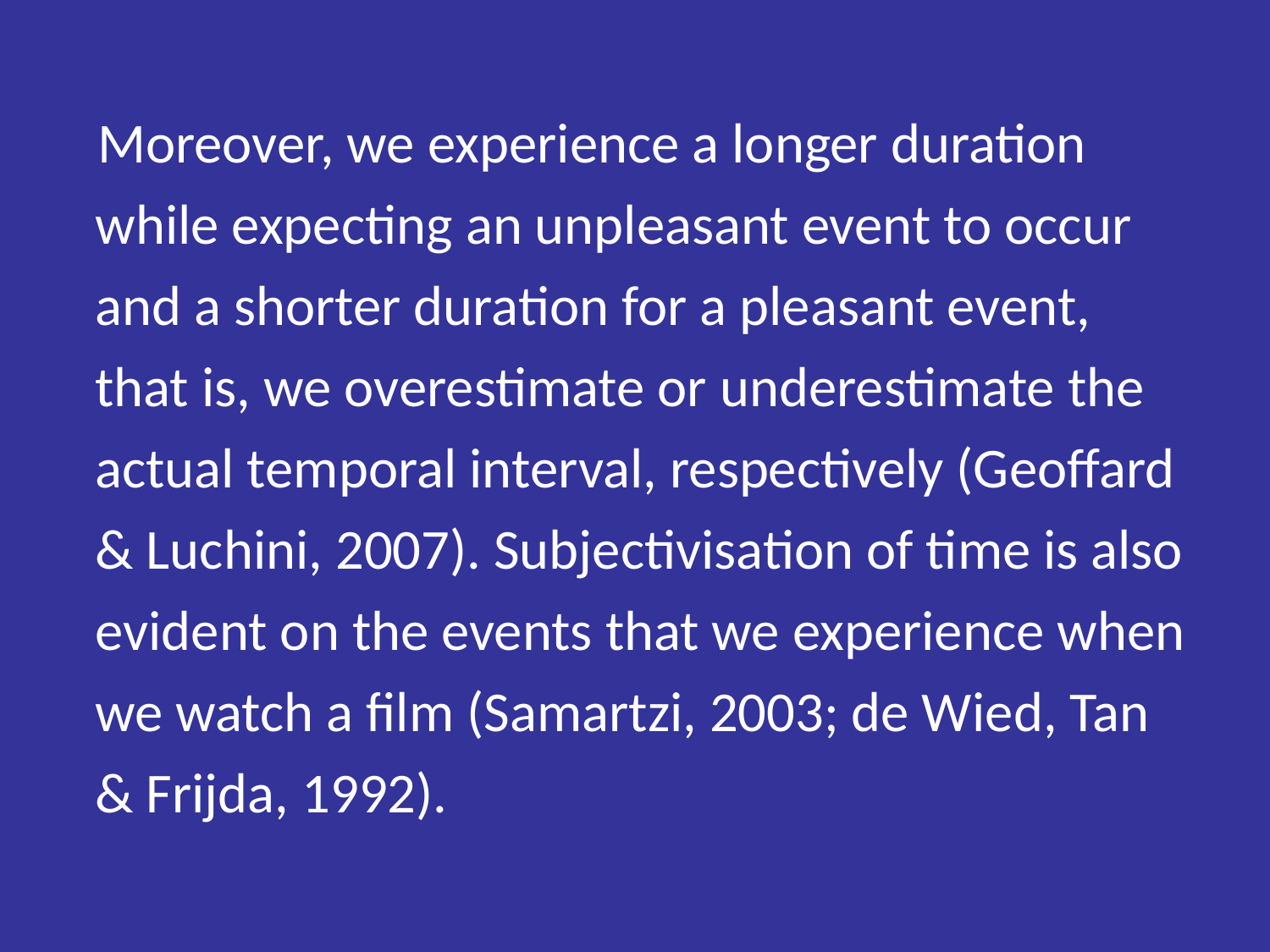

Moreover, we experience a longer duration while expecting an unpleasant event to occur and a shorter duration for a pleasant event, that is, we overestimate or underestimate the actual temporal interval, respectively (Geoffard & Luchini, 2007). Subjectivisation of time is also evident on the events that we experience when we watch a film (Samartzi, 2003; de Wied, Tan & Frijda, 1992).